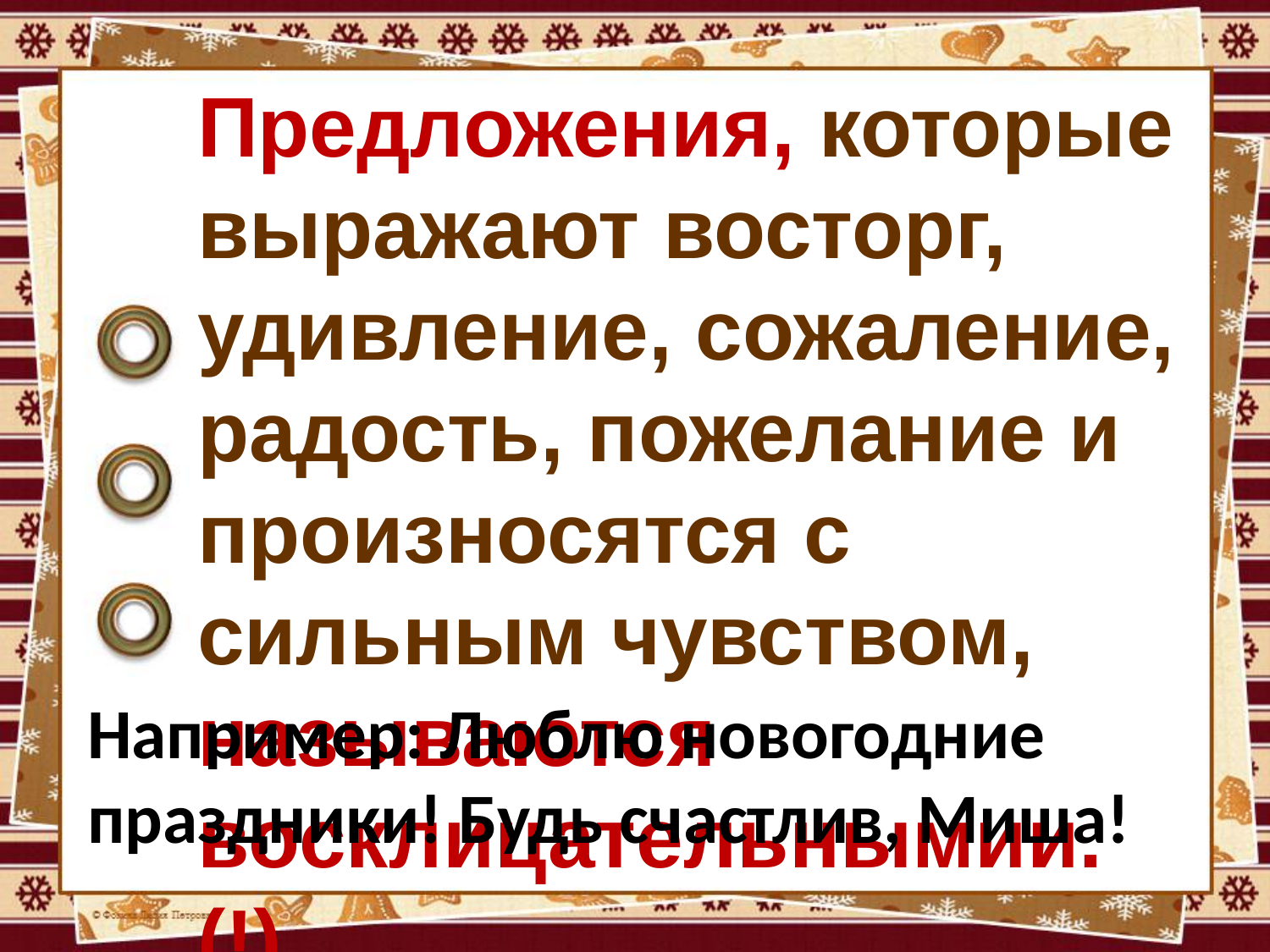

Предложения, которые выражают восторг, удивление, сожаление, радость, пожелание и произносятся с сильным чувством, называются восклицательнымии. (!)
Например: Люблю новогодние праздники! Будь счастлив, Миша!